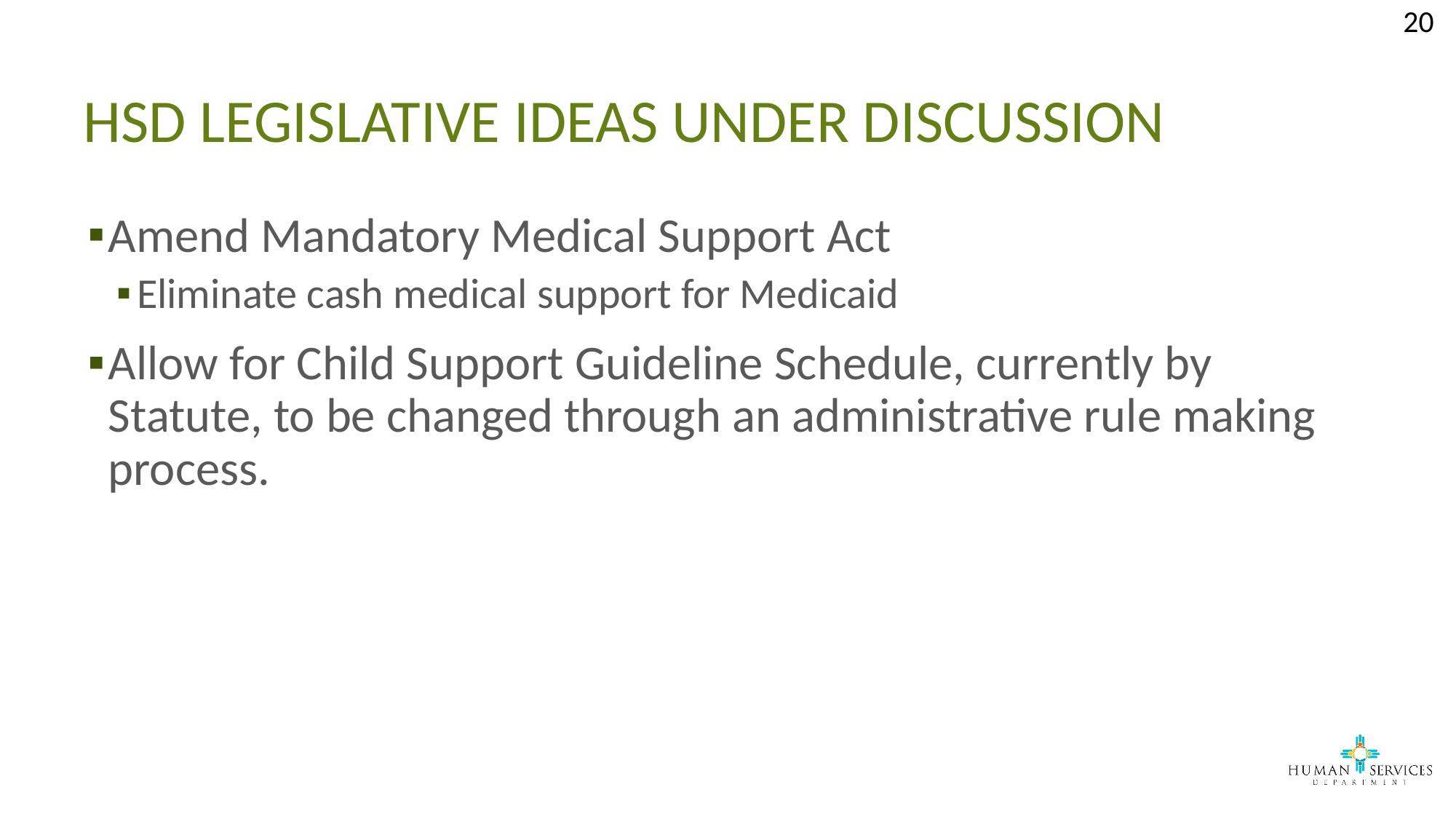

20
# HSD Legislative Ideas Under discussion
Amend Mandatory Medical Support Act
Eliminate cash medical support for Medicaid
Allow for Child Support Guideline Schedule, currently by Statute, to be changed through an administrative rule making process.